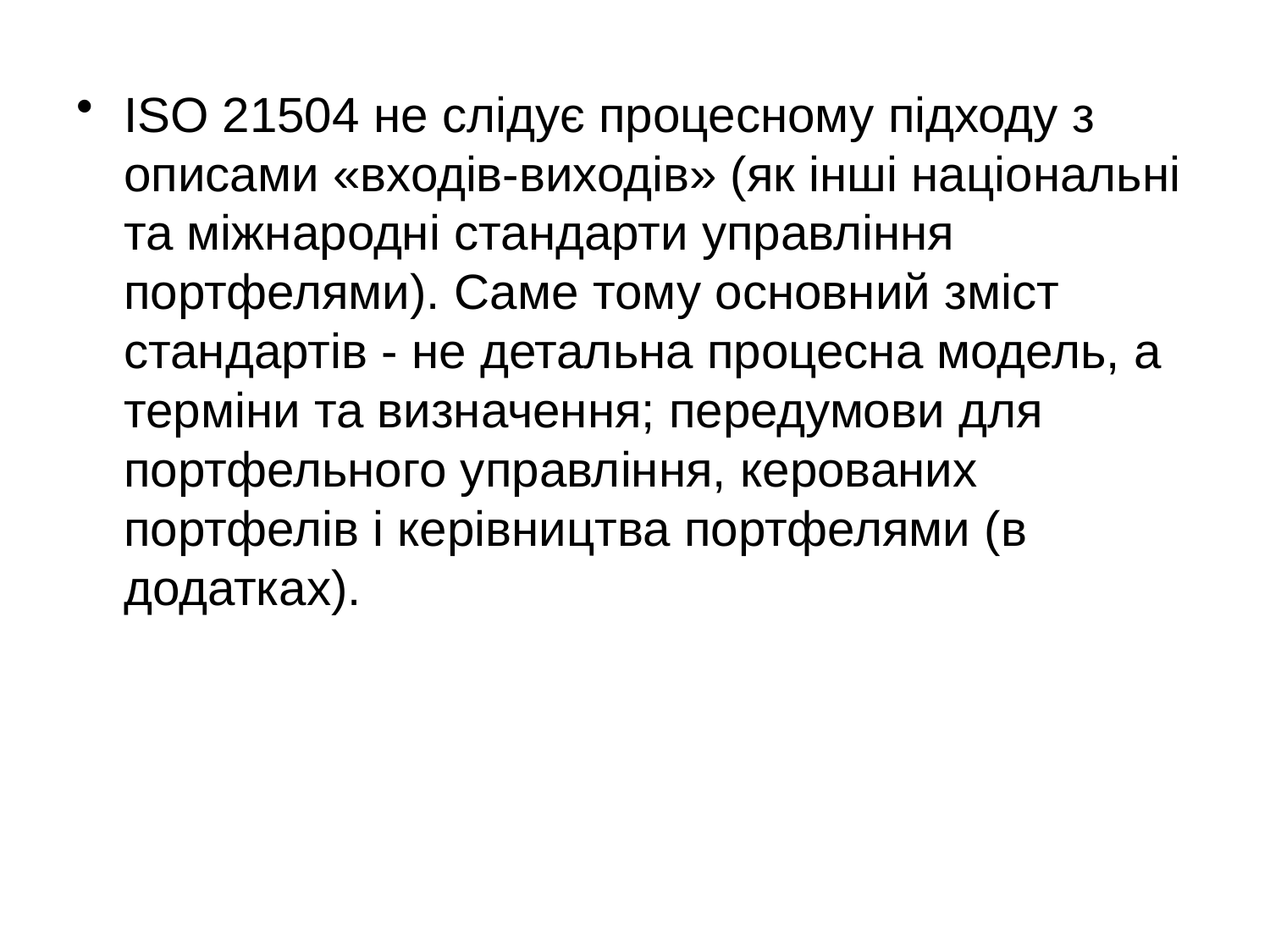

ISO 21504 не слідує процесному підходу з описами «входів-виходів» (як інші національні та міжнародні стандарти управління портфелями). Саме тому основний зміст стандартів - не детальна процесна модель, а терміни та визначення; передумови для портфельного управління, керованих портфелів і керівництва портфелями (в додатках).